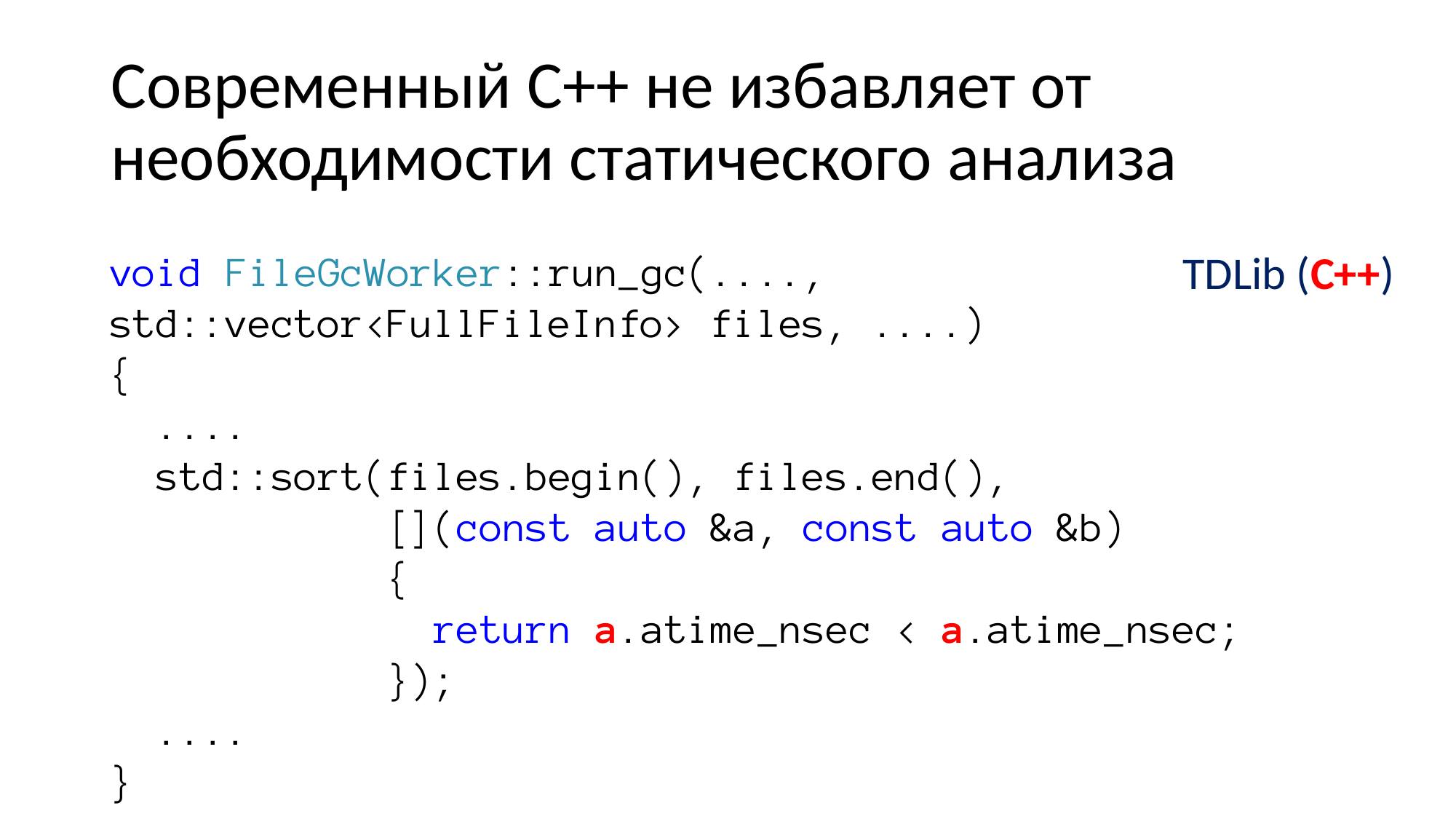

# Современный C++ не избавляет от необходимости статического анализа
void FileGcWorker::run_gc(...., std::vector<FullFileInfo> files, ....)
{
  ....
  std::sort(files.begin(), files.end(),
            [](const auto &a, const auto &b)
            {
              return a.atime_nsec < a.atime_nsec;
            });
  ....
}
TDLib (C++)